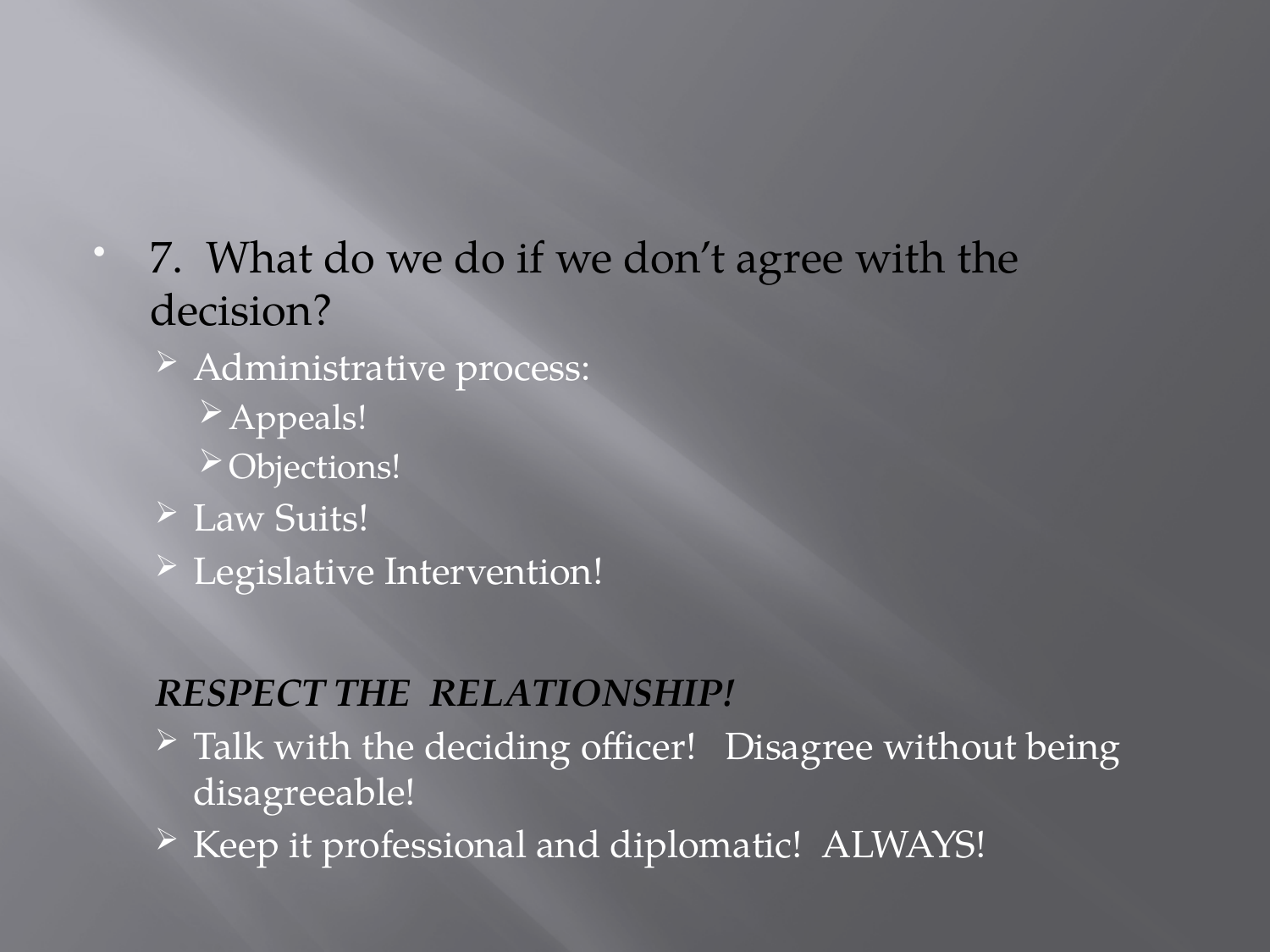

#
7.  What do we do if we don’t agree with the decision?
Administrative process:
Appeals!
Objections!
Law Suits!
Legislative Intervention!

RESPECT THE  RELATIONSHIP!
Talk with the deciding officer!   Disagree without being disagreeable!
Keep it professional and diplomatic!  ALWAYS!